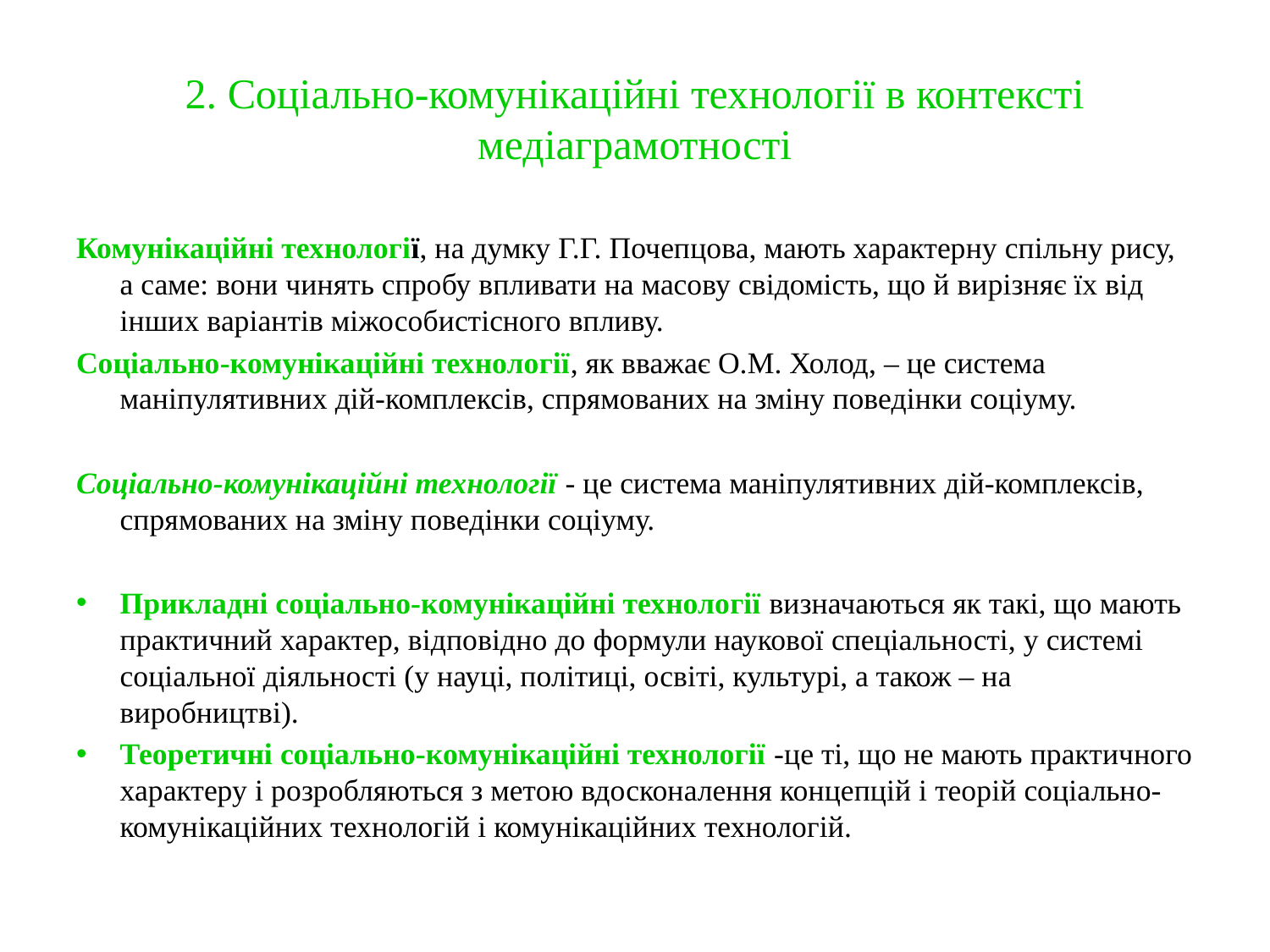

# 2. Соціально-комунікаційні технології в контексті медіаграмотності
Комунікаційні технології, на думку Г.Г. Почепцова, мають характерну спільну рису, а саме: вони чинять спробу впливати на масову свідомість, що й вирізняє їх від інших варіантів міжособистісного впливу.
Соціально-комунікаційні технології, як вважає О.М. Холод, – це система маніпулятивних дій-комплексів, спрямованих на зміну поведінки соціуму.

Соціально-комунікаційні технології - це система маніпулятивних дій-комплексів, спрямованих на зміну поведінки соціуму.

Прикладні соціально-комунікаційні технології визначаються як такі, що мають практичний характер, відповідно до формули наукової спеціальності, у системі соціальної діяльності (у науці, політиці, освіті, культурі, а також – на виробництві).
Теоретичні соціально-комунікаційні технології -це ті, що не мають практичного характеру і розробляються з метою вдосконалення концепцій і теорій соціально-комунікаційних технологій і комунікаційних технологій.